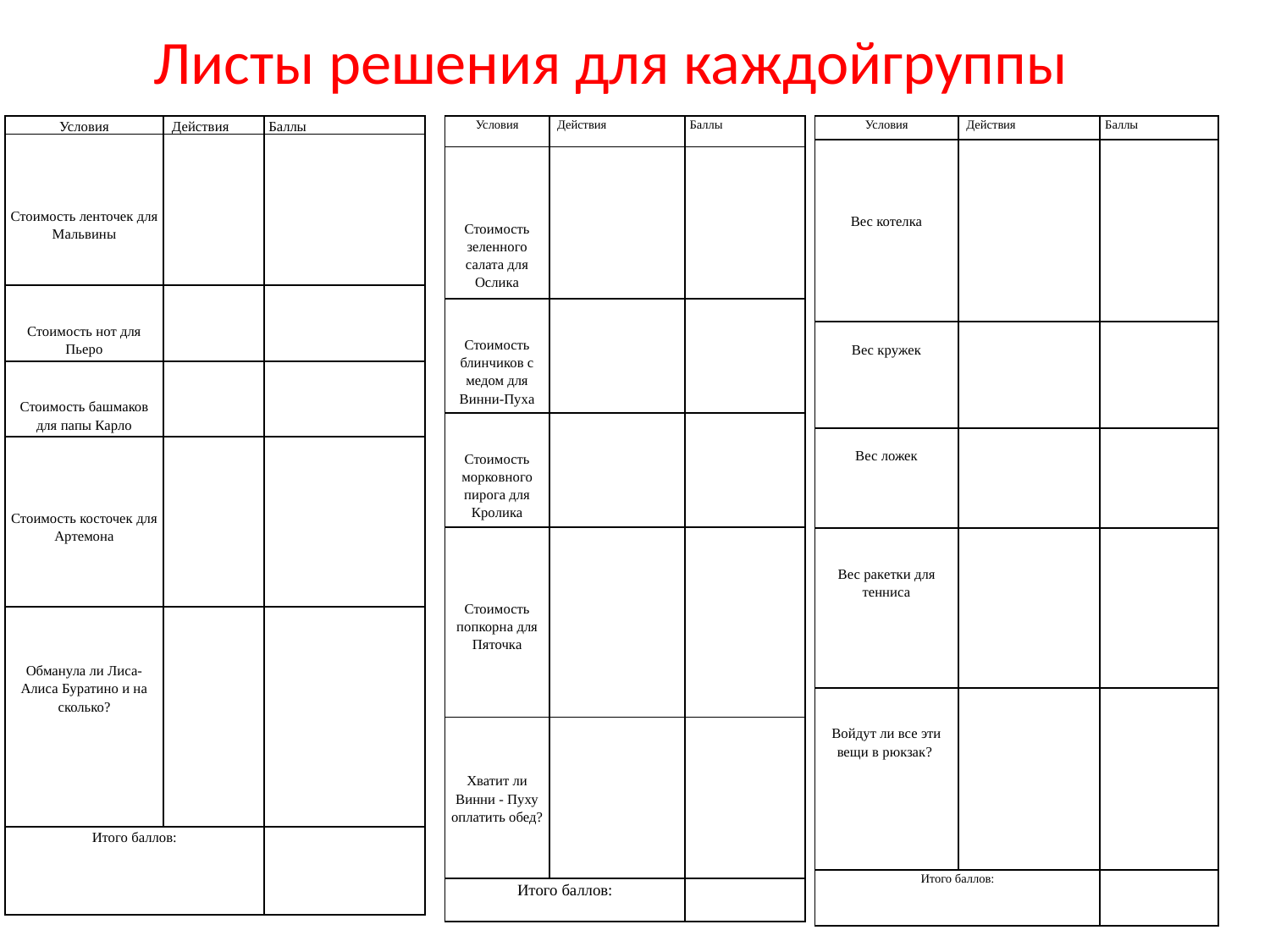

# Листы решения для каждойгруппы
| Условия | Действия | Баллы |
| --- | --- | --- |
| Стоимость ленточек для Мальвины |  |  |
| Стоимость нот для Пьеро |  |  |
| Стоимость башмаков для папы Карло |  |  |
| Стоимость косточек для Артемона |  |  |
| Обманула ли Лиса- Алиса Буратино и на сколько? |  |  |
| Итого баллов: |  |  |
| Условия | Действия | Баллы |
| --- | --- | --- |
| Стоимость зеленного салата для Ослика |  |  |
| Стоимость блинчиков с медом для Винни-Пуха |  |  |
| Стоимость морковного пирога для Кролика |  |  |
| Стоимость попкорна для Пяточка |  |  |
| Хватит ли Винни - Пуху оплатить обед? |  |  |
| Итого баллов: |  |  |
| Условия | Действия | Баллы |
| --- | --- | --- |
| Вес котелка |  |  |
| Вес кружек |  |  |
| Вес ложек |  |  |
| Вес ракетки для тенниса |  |  |
| Войдут ли все эти вещи в рюкзак? |  |  |
| Итого баллов: |  |  |